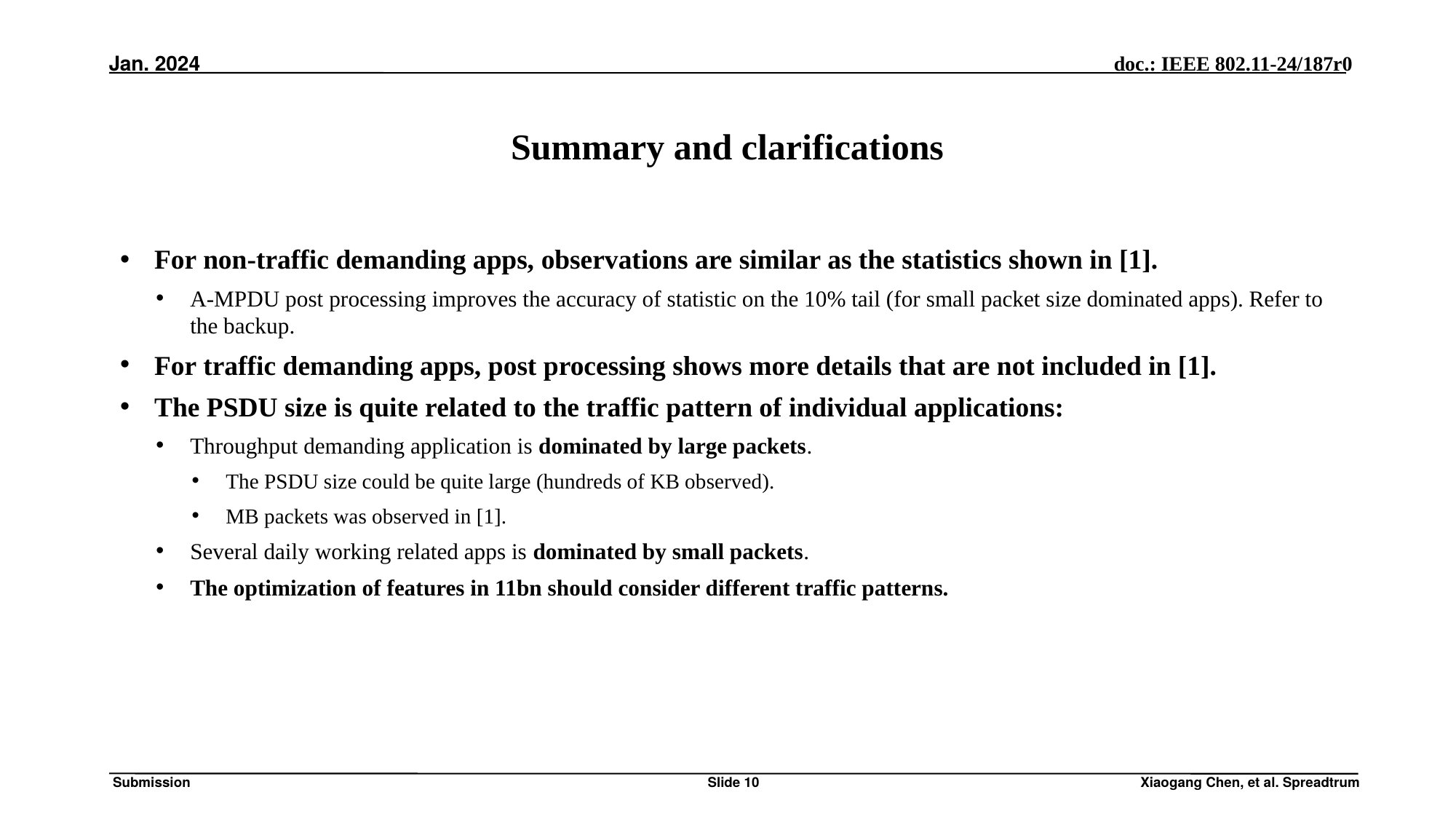

Jan. 2024
# Summary and clarifications
For non-traffic demanding apps, observations are similar as the statistics shown in [1].
A-MPDU post processing improves the accuracy of statistic on the 10% tail (for small packet size dominated apps). Refer to the backup.
For traffic demanding apps, post processing shows more details that are not included in [1].
The PSDU size is quite related to the traffic pattern of individual applications:
Throughput demanding application is dominated by large packets.
The PSDU size could be quite large (hundreds of KB observed).
MB packets was observed in [1].
Several daily working related apps is dominated by small packets.
The optimization of features in 11bn should consider different traffic patterns.

Slide 10
Xiaogang Chen, et al. Spreadtrum